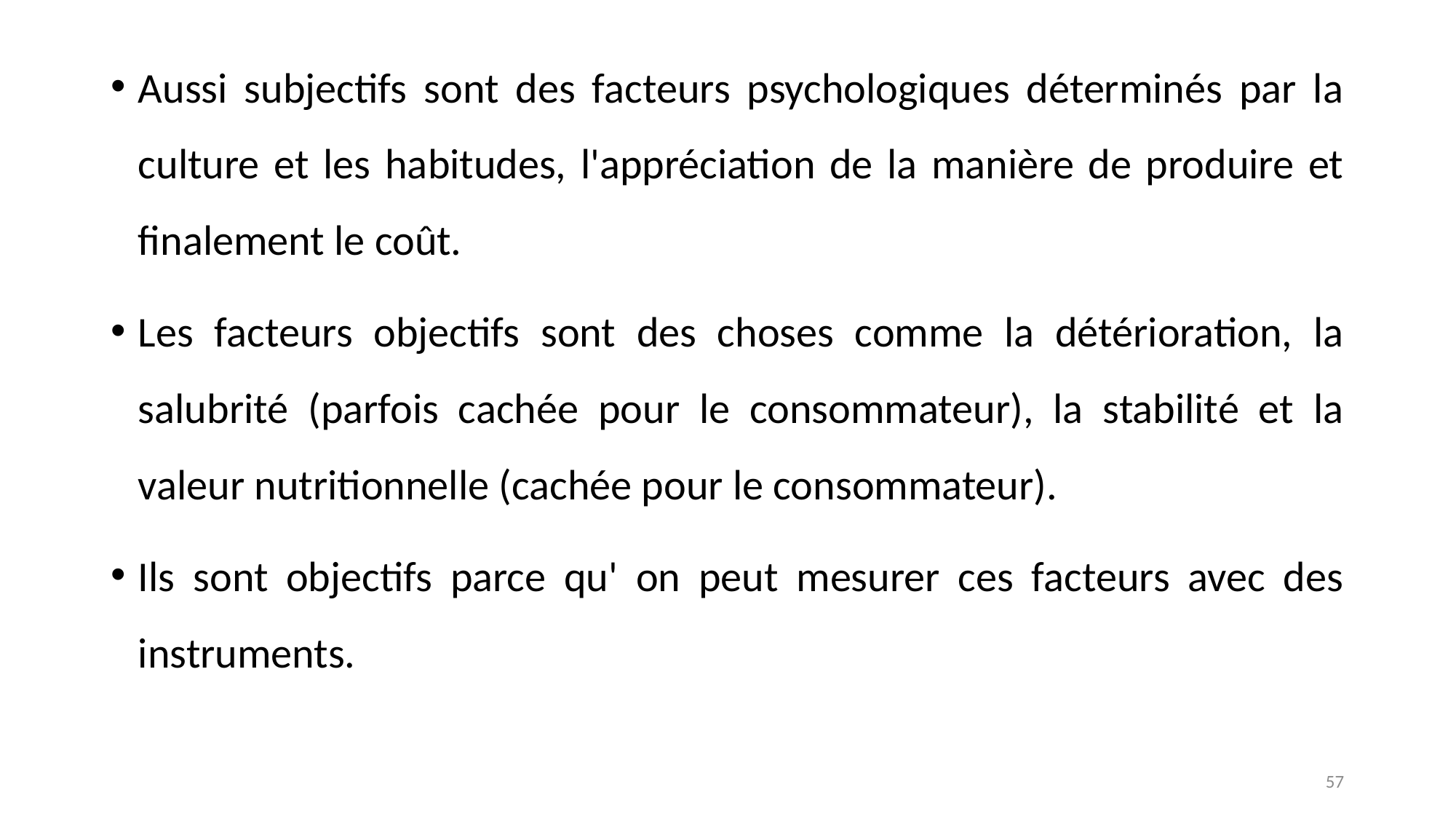

Aussi subjectifs sont des facteurs psychologiques déterminés par la culture et les habitudes, l'appréciation de la manière de produire et finalement le coût.
Les facteurs objectifs sont des choses comme la détérioration, la salubrité (parfois cachée pour le consommateur), la stabilité et la valeur nutritionnelle (cachée pour le consommateur).
Ils sont objectifs parce qu' on peut mesurer ces facteurs avec des instruments.
57